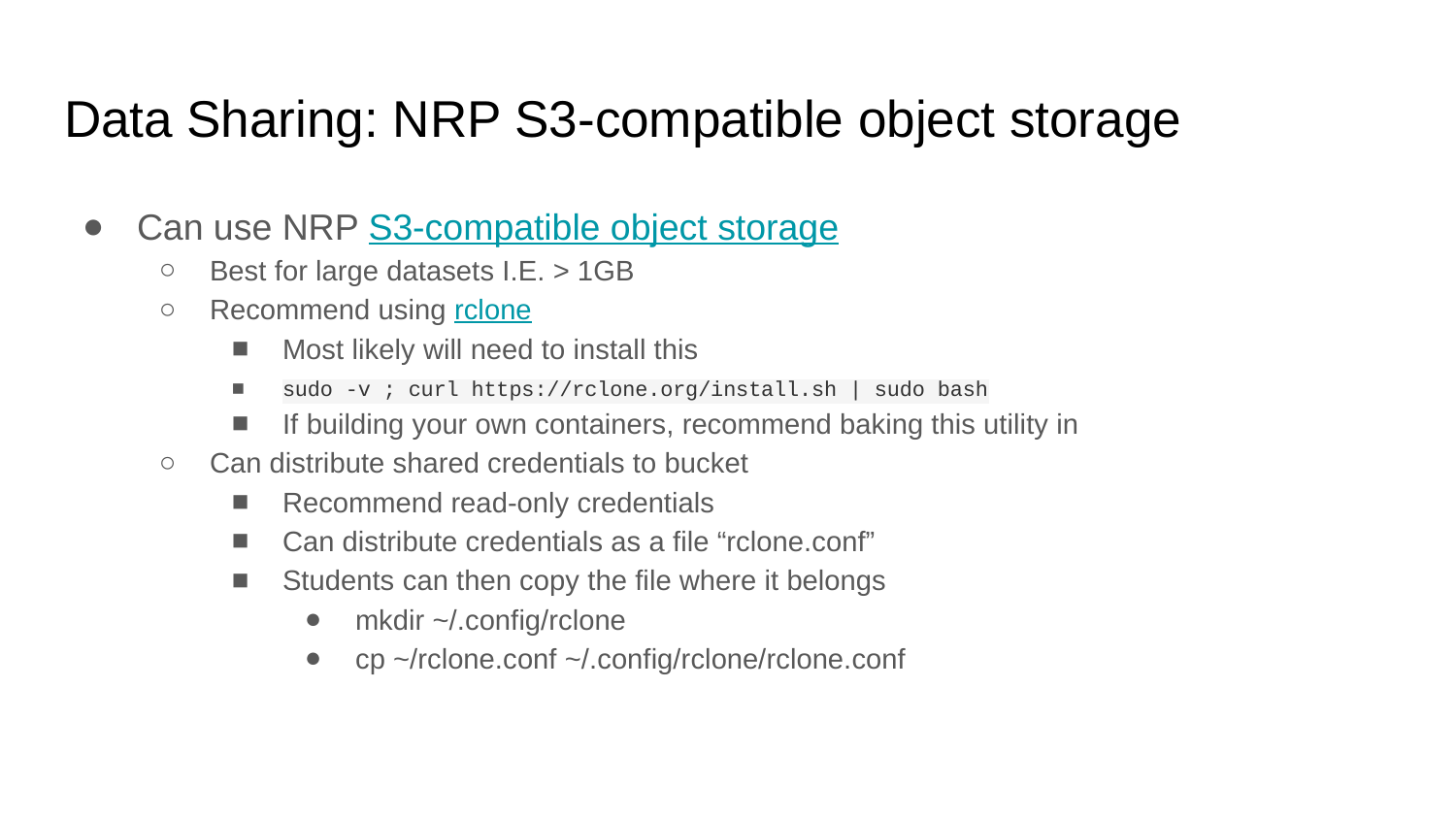

# Data Sharing: NRP S3-compatible object storage
Can use NRP S3-compatible object storage
Best for large datasets I.E. > 1GB
Recommend using rclone
Most likely will need to install this
sudo -v ; curl https://rclone.org/install.sh | sudo bash
If building your own containers, recommend baking this utility in
Can distribute shared credentials to bucket
Recommend read-only credentials
Can distribute credentials as a file “rclone.conf”
Students can then copy the file where it belongs
mkdir ~/.config/rclone
cp ~/rclone.conf ~/.config/rclone/rclone.conf